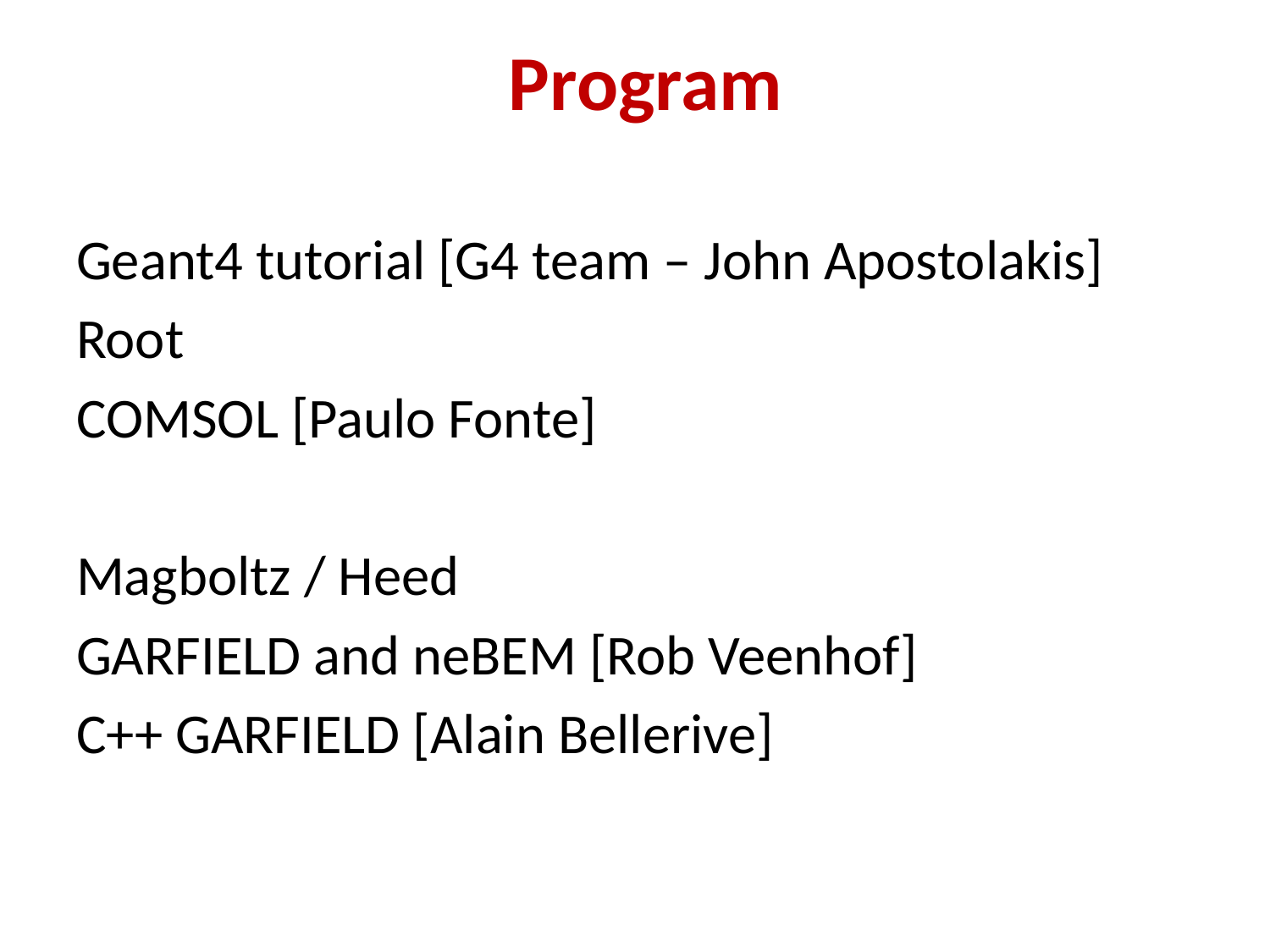

# Program

Geant4 tutorial [G4 team – John Apostolakis]
Root
COMSOL [Paulo Fonte]

Magboltz / Heed
GARFIELD and neBEM [Rob Veenhof]
C++ GARFIELD [Alain Bellerive]